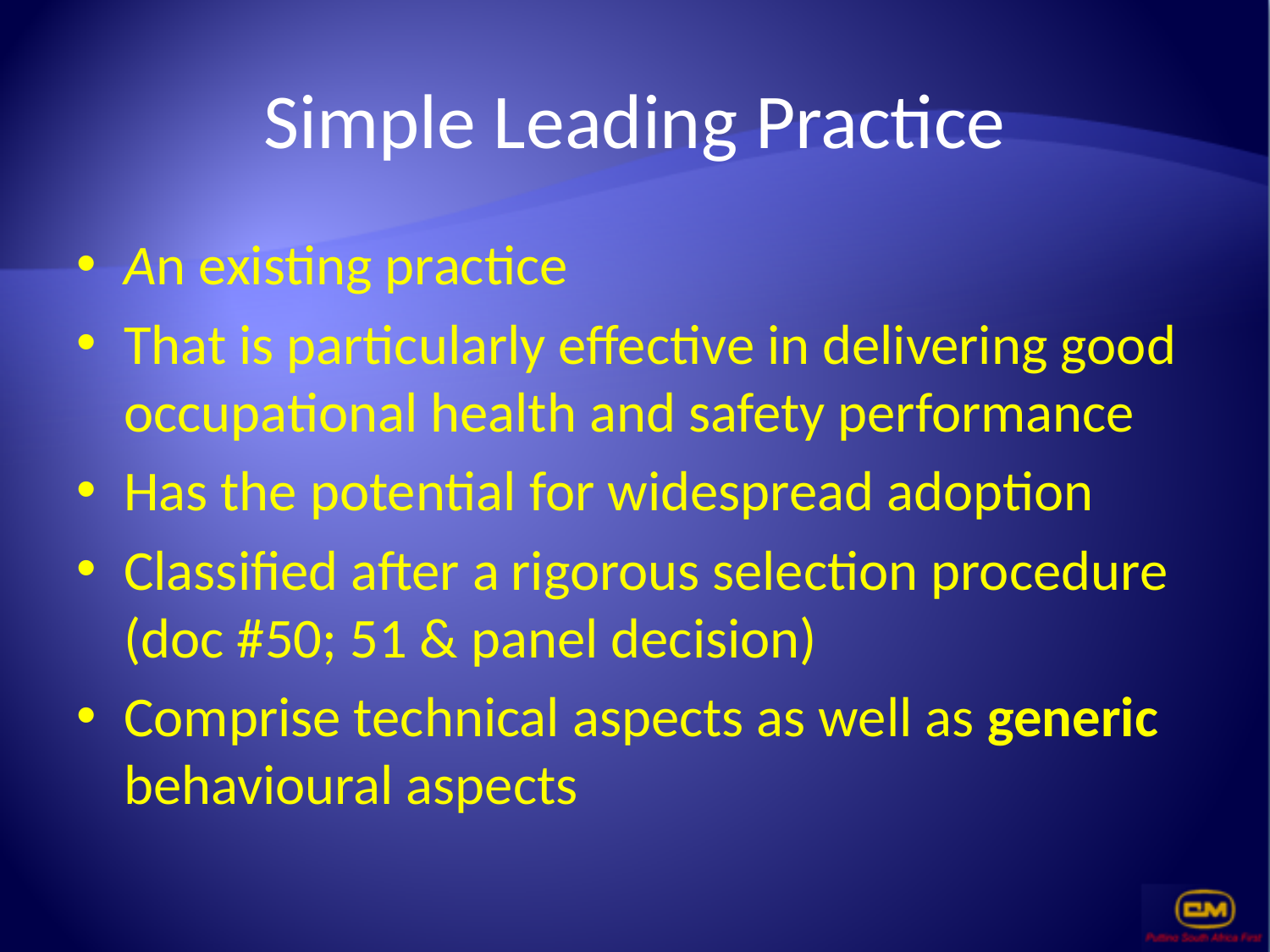

# Simple Leading Practice
An existing practice
That is particularly effective in delivering good occupational health and safety performance
Has the potential for widespread adoption
Classified after a rigorous selection procedure (doc #50; 51 & panel decision)
Comprise technical aspects as well as generic behavioural aspects